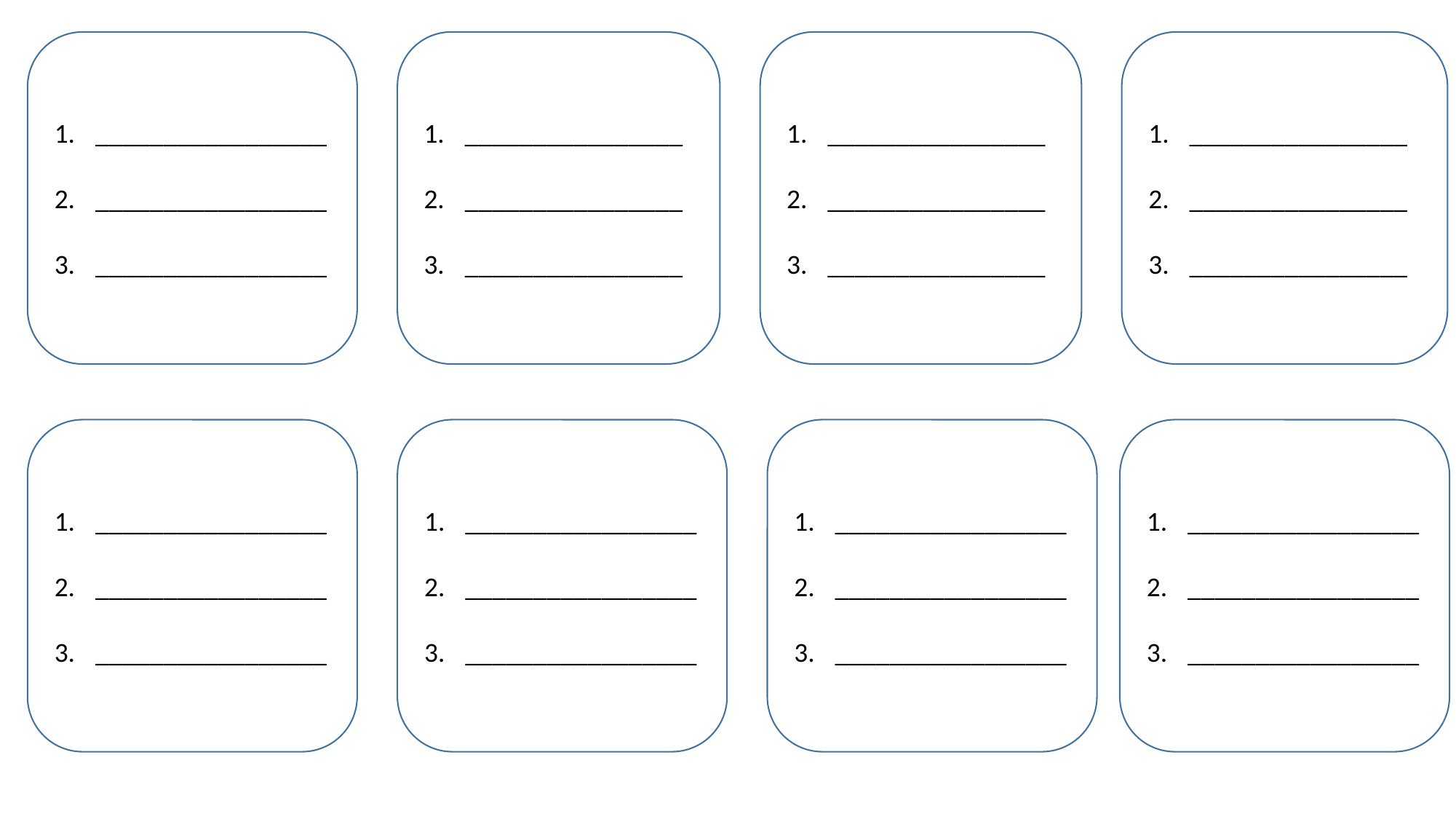

________________

________________

________________
________________

________________

________________
________________

________________

________________
_________________

_________________

_________________
_________________

_________________

_________________
_________________

_________________

_________________
_________________

_________________

_________________
_________________

_________________

_________________